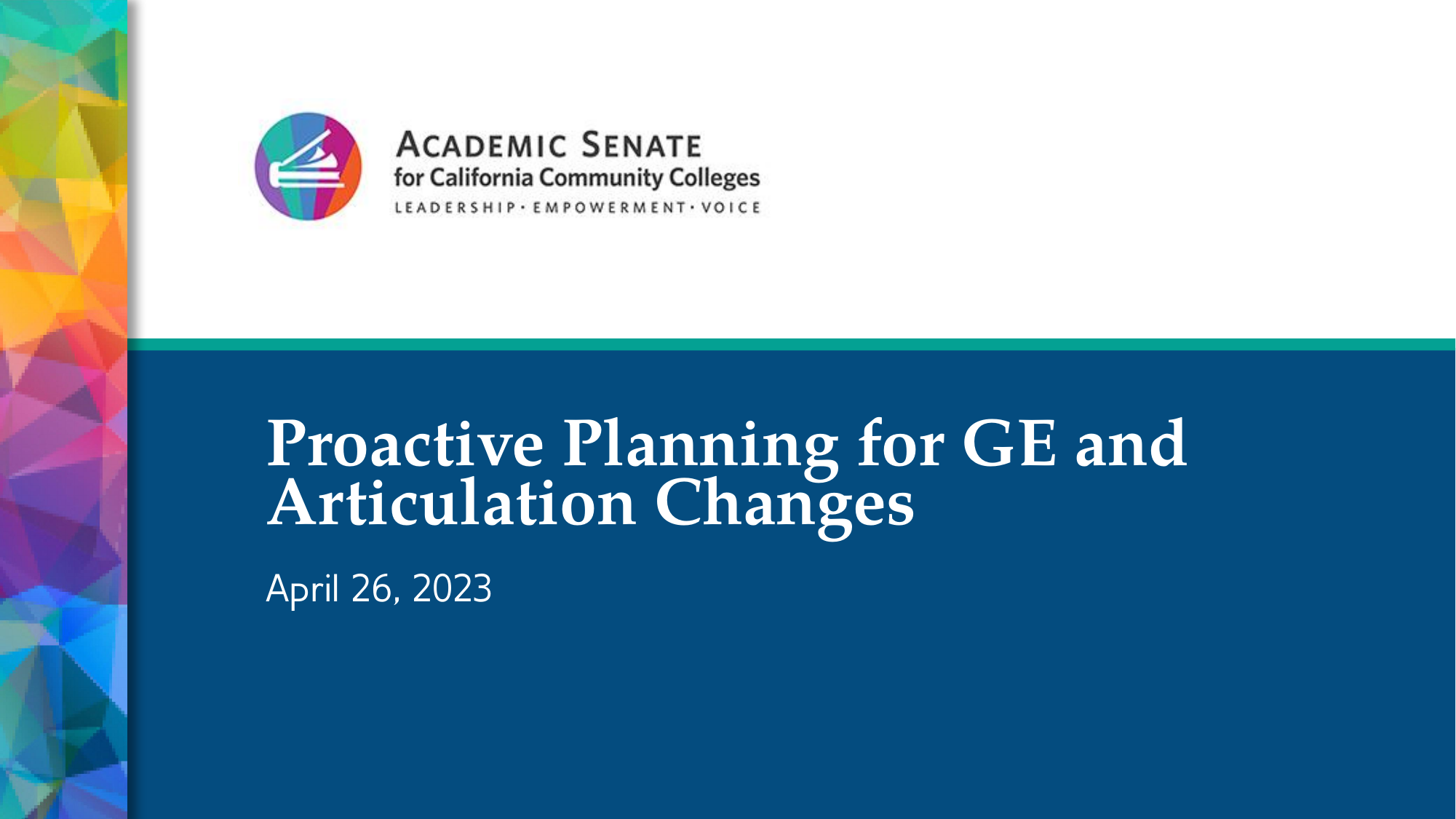

# Proactive Planning for GE and Articulation Changes
April 26, 2023